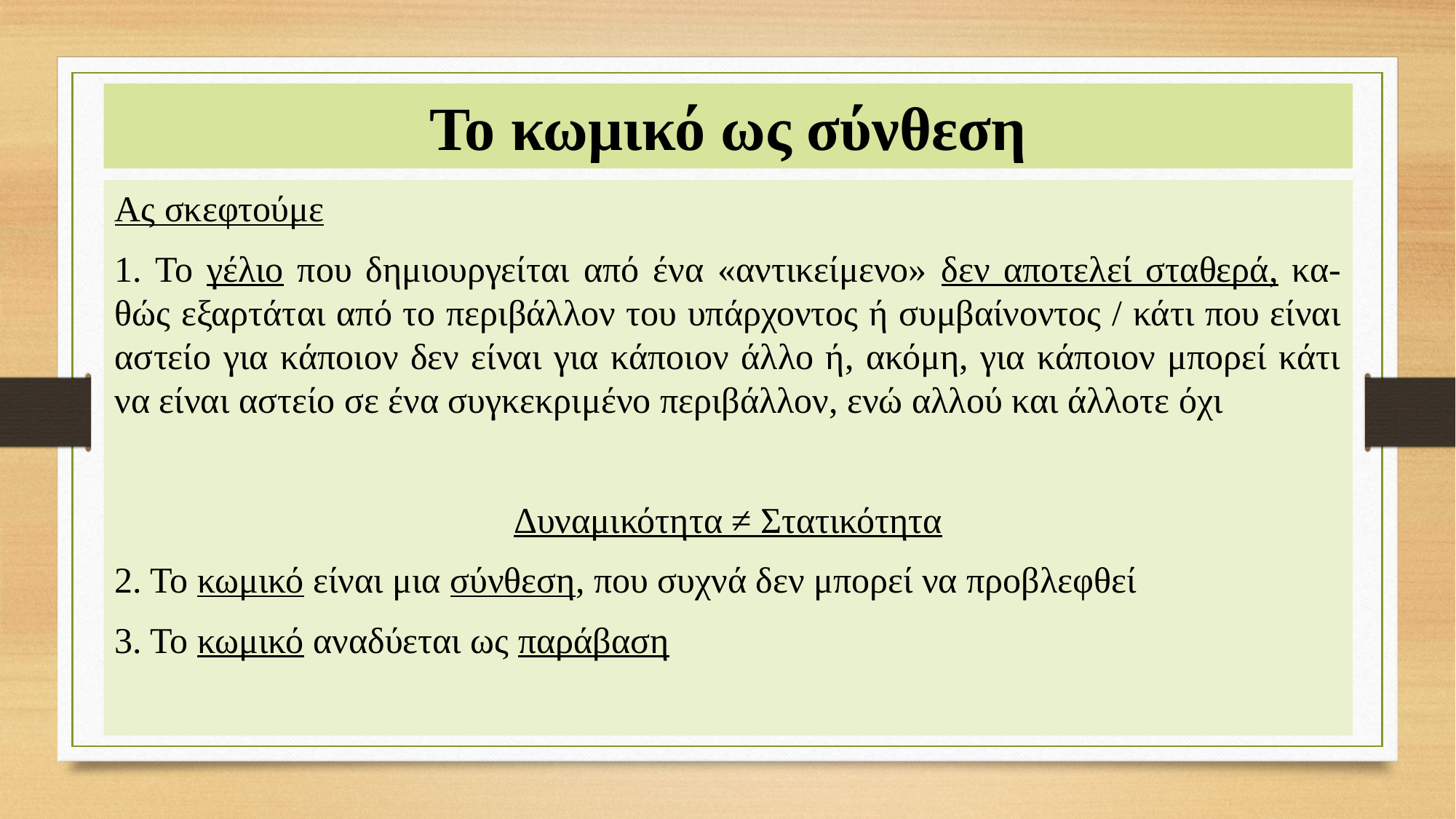

# Το κωμικό ως σύνθεση
Ας σκεφτούμε
1. Το γέλιο που δημιουργείται από ένα «αντικείμενο» δεν αποτελεί σταθερά, κα-θώς εξαρτάται από το περιβάλλον του υπάρχοντος ή συμβαίνοντος / κάτι που είναι αστείο για κάποιον δεν είναι για κάποιον άλλο ή, ακόμη, για κάποιον μπορεί κάτι να είναι αστείο σε ένα συγκεκριμένο περιβάλλον, ενώ αλλού και άλλοτε όχι

Δυναμικότητα ≠ Στατικότητα
2. Το κωμικό είναι μια σύνθεση, που συχνά δεν μπορεί να προβλεφθεί
3. Το κωμικό αναδύεται ως παράβαση